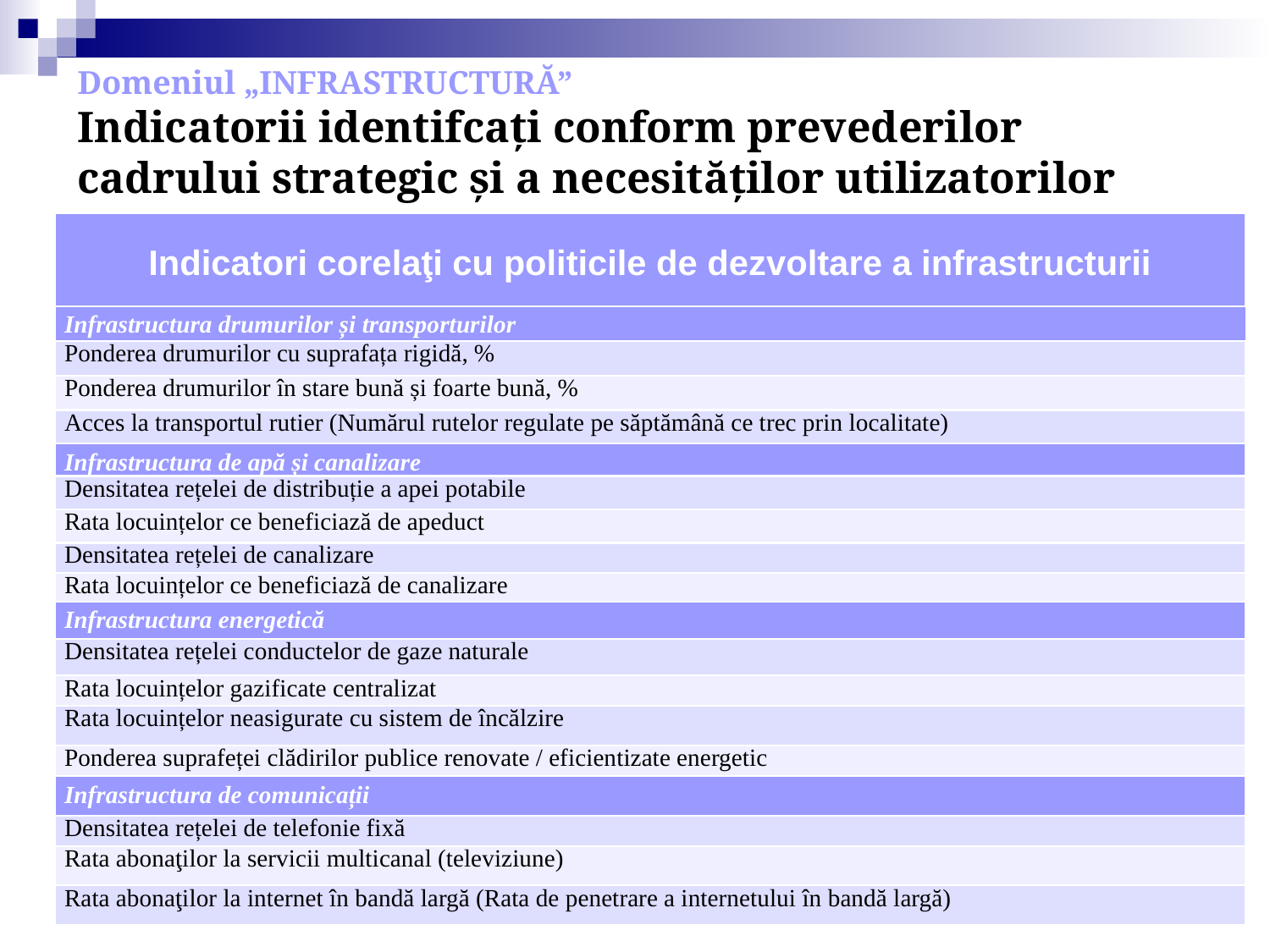

# Domeniul „INFRASTRUCTURĂ” Indicatorii identifcați conform prevederilor cadrului strategic şi a necesităţilor utilizatorilor
| Indicatori corelaţi cu politicile de dezvoltare a infrastructurii |
| --- |
| Infrastructura drumurilor și transporturilor |
| Ponderea drumurilor cu suprafața rigidă, % |
| Ponderea drumurilor în stare bună și foarte bună, % |
| Acces la transportul rutier (Numărul rutelor regulate pe săptămână ce trec prin localitate) |
| Infrastructura de apă și canalizare |
| Densitatea rețelei de distribuție a apei potabile |
| Rata locuințelor ce beneficiază de apeduct |
| Densitatea rețelei de canalizare |
| Rata locuințelor ce beneficiază de canalizare |
| Infrastructura energetică |
| Densitatea rețelei conductelor de gaze naturale |
| Rata locuințelor gazificate centralizat |
| Rata locuințelor neasigurate cu sistem de încălzire |
| Ponderea suprafeței clădirilor publice renovate / eficientizate energetic |
| Infrastructura de comunicații |
| Densitatea rețelei de telefonie fixă |
| Rata abonaţilor la servicii multicanal (televiziune) |
| Rata abonaţilor la internet în bandă largă (Rata de penetrare a internetului în bandă largă) |